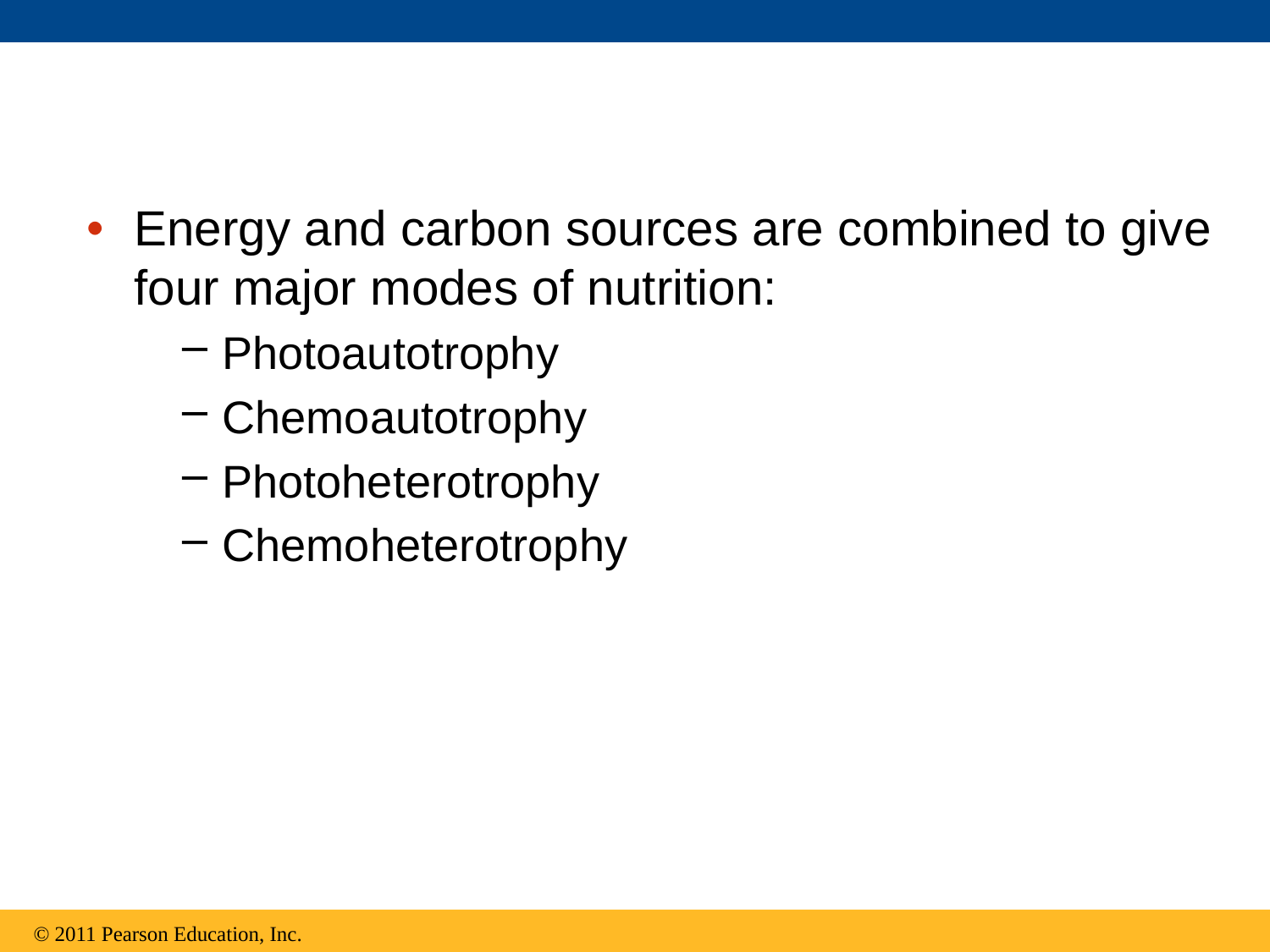

Energy and carbon sources are combined to give four major modes of nutrition:
Photoautotrophy
Chemoautotrophy
Photoheterotrophy
Chemoheterotrophy

© 2011 Pearson Education, Inc.